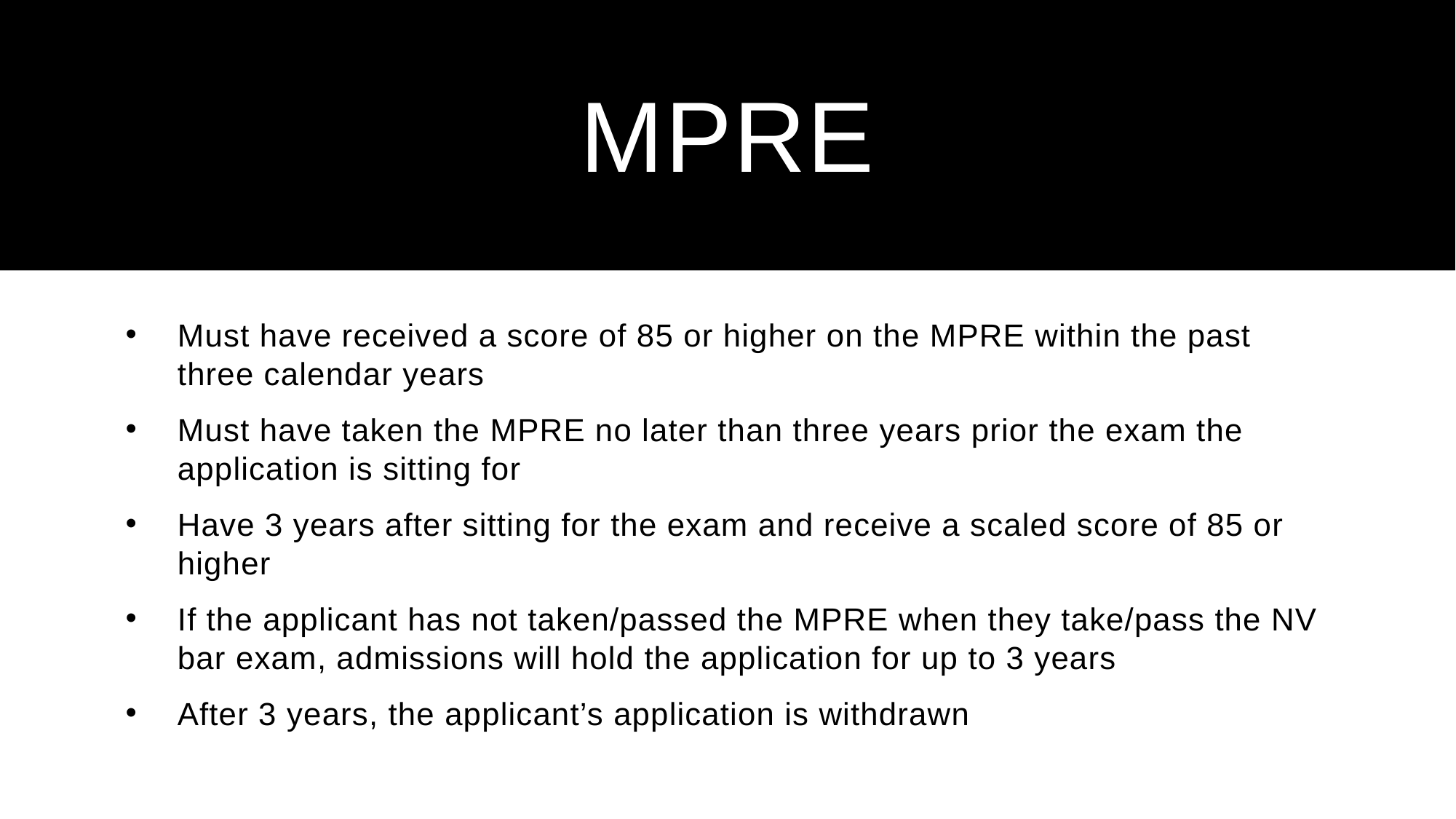

# MPRE
Must have received a score of 85 or higher on the MPRE within the past three calendar years
Must have taken the MPRE no later than three years prior the exam the application is sitting for
Have 3 years after sitting for the exam and receive a scaled score of 85 or higher
If the applicant has not taken/passed the MPRE when they take/pass the NV bar exam, admissions will hold the application for up to 3 years
After 3 years, the applicant’s application is withdrawn